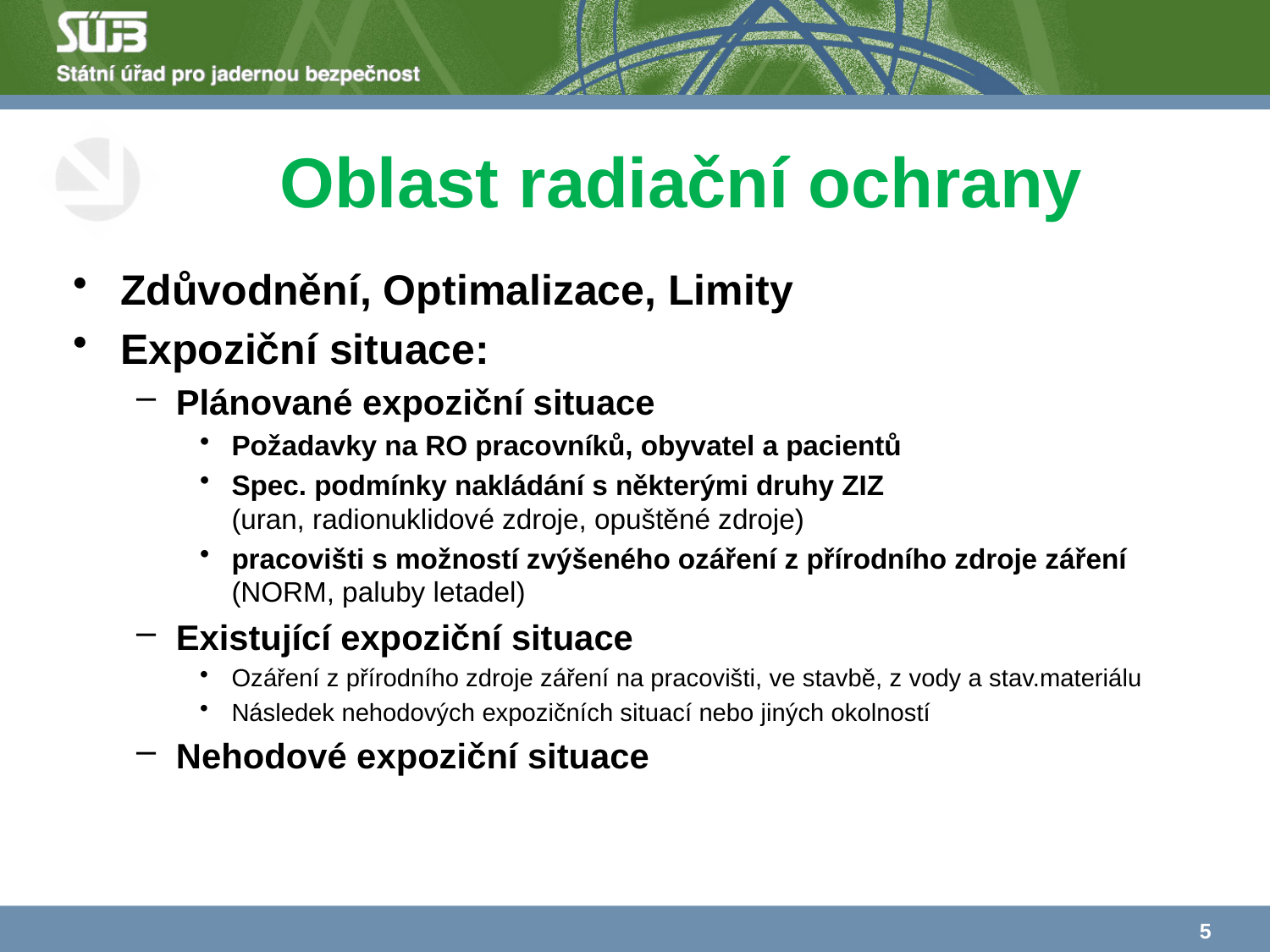

# Oblast radiační ochrany
Zdůvodnění, Optimalizace, Limity
Expoziční situace:
Plánované expoziční situace
Požadavky na RO pracovníků, obyvatel a pacientů
Spec. podmínky nakládání s některými druhy ZIZ
(uran, radionuklidové zdroje, opuštěné zdroje)
pracovišti s možností zvýšeného ozáření z přírodního zdroje záření (NORM, paluby letadel)
Existující expoziční situace
Ozáření z přírodního zdroje záření na pracovišti, ve stavbě, z vody a stav.materiálu
Následek nehodových expozičních situací nebo jiných okolností
Nehodové expoziční situace

5